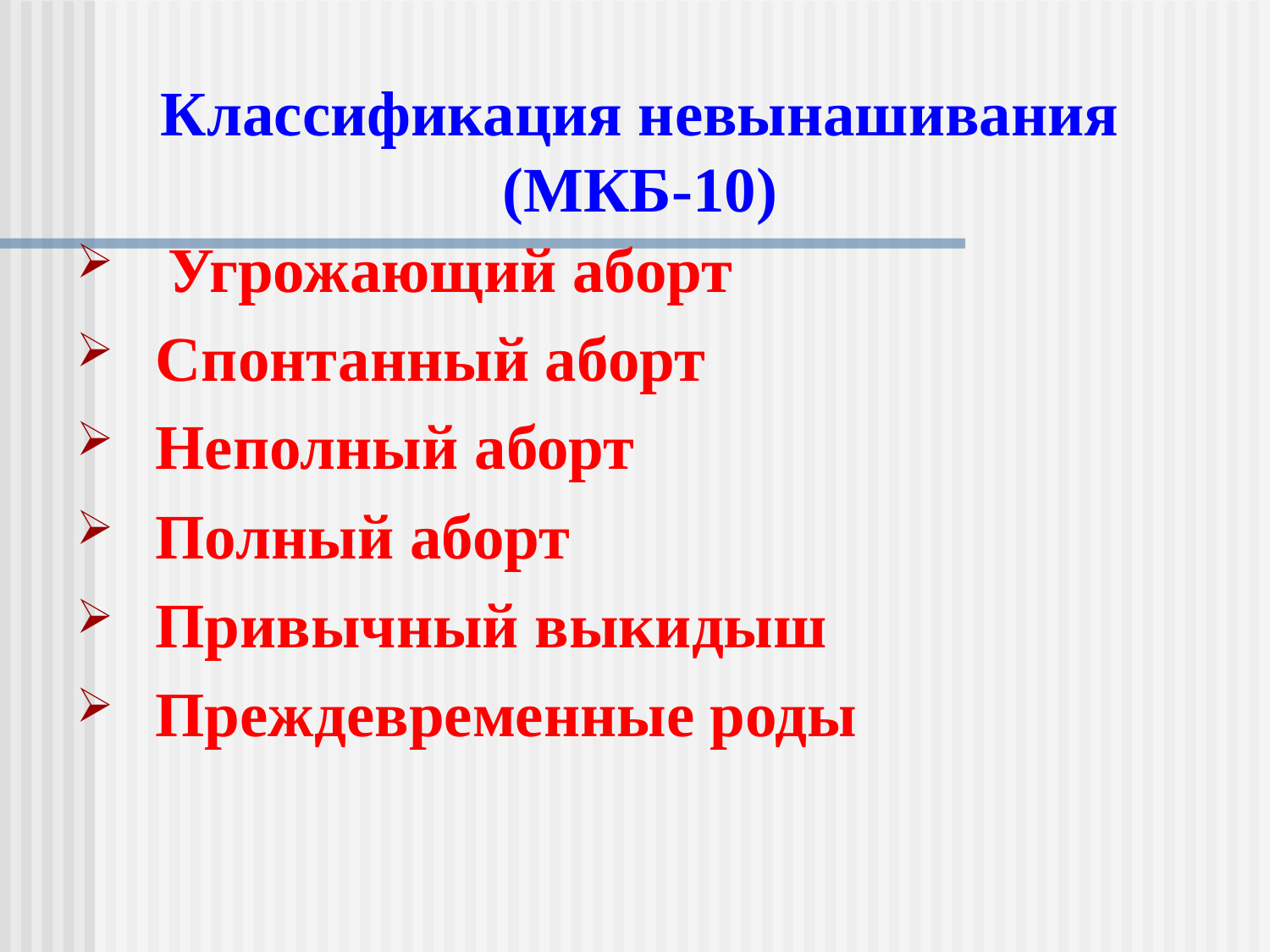

Классификация невынашивания (МКБ-10)
  Угрожающий аборт
  Спонтанный аборт
  Неполный аборт
  Полный аборт
  Привычный выкидыш
  Преждевременные роды